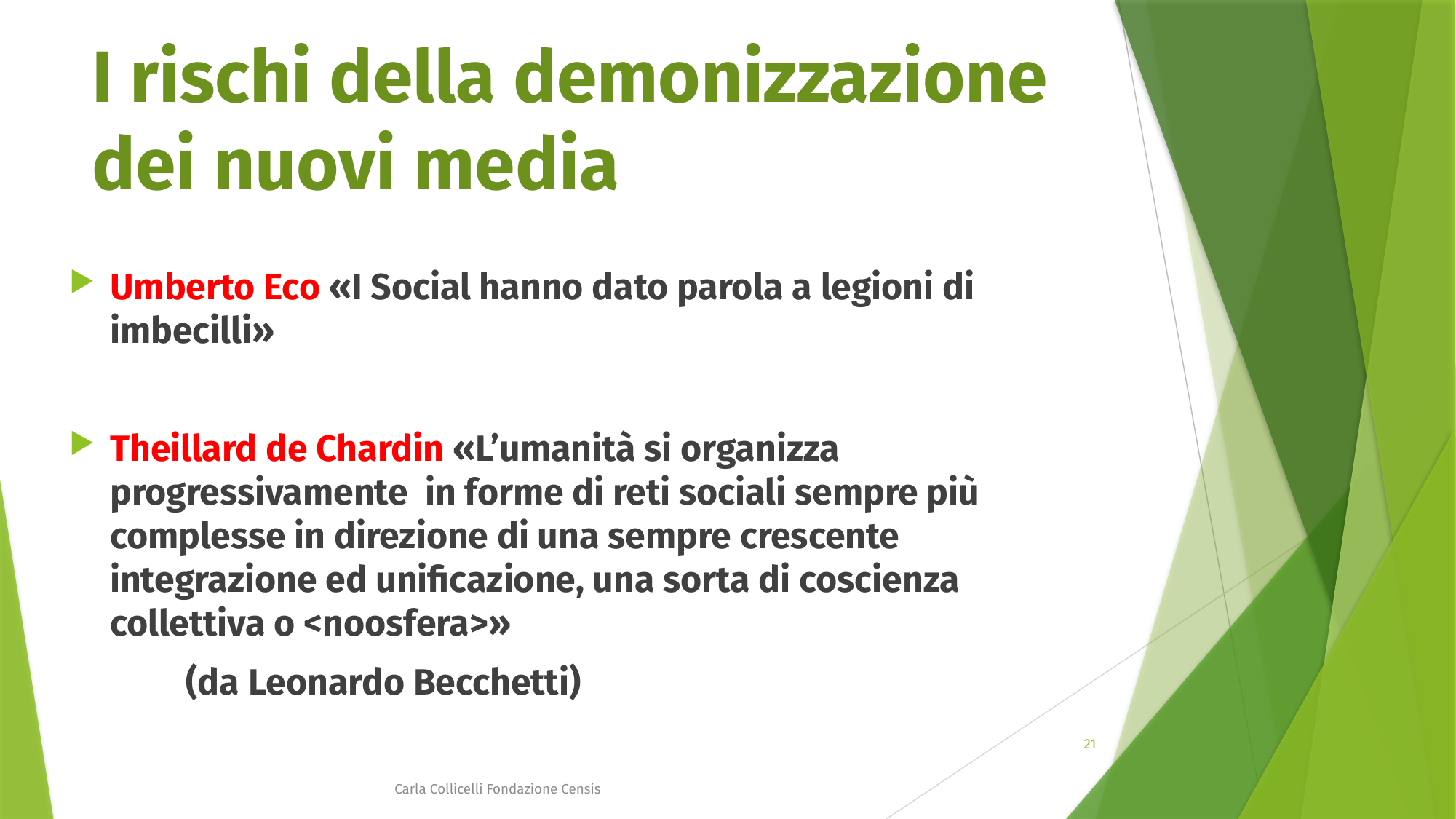

# I rischi della demonizzazione dei nuovi media
Umberto Eco «I Social hanno dato parola a legioni di imbecilli»

Theillard de Chardin «L’umanità si organizza progressivamente  in forme di reti sociali sempre più complesse in direzione di una sempre crescente integrazione ed unificazione, una sorta di coscienza collettiva o <noosfera>»
	(da Leonardo Becchetti)

21
Carla Collicelli Fondazione Censis